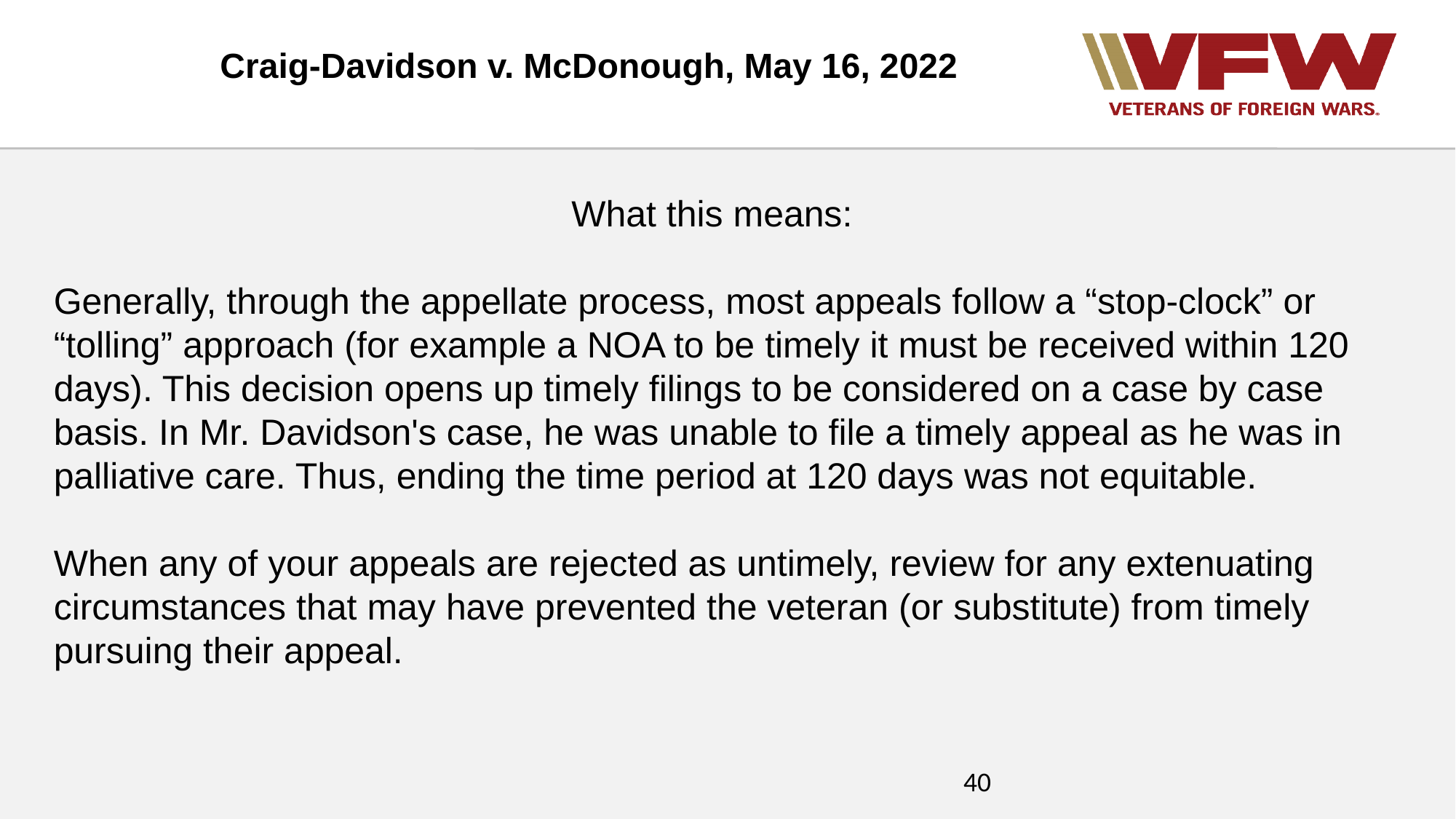

Craig-Davidson v. McDonough, May 16, 2022
What this means:

Generally, through the appellate process, most appeals follow a “stop-clock” or “tolling” approach (for example a NOA to be timely it must be received within 120 days). This decision opens up timely filings to be considered on a case by case basis. In Mr. Davidson's case, he was unable to file a timely appeal as he was in palliative care. Thus, ending the time period at 120 days was not equitable.

When any of your appeals are rejected as untimely, review for any extenuating circumstances that may have prevented the veteran (or substitute) from timely pursuing their appeal.
40